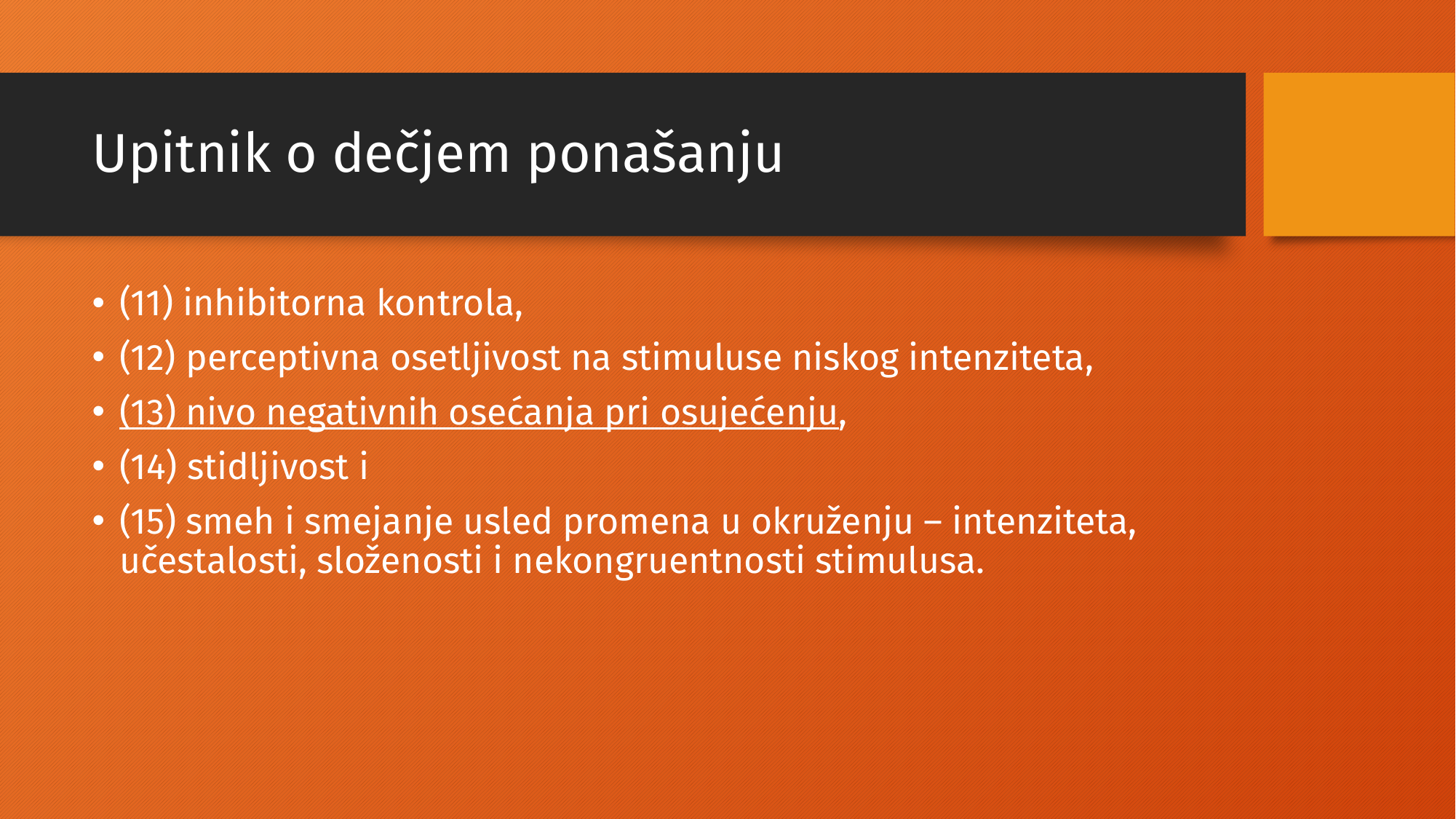

# Upitnik o dečjem ponašanju
(11) inhibitorna kontrola,
(12) perceptivna osetljivost na stimuluse niskog intenziteta,
(13) nivo negativnih osećanja pri osujećenju,
(14) stidljivost i
(15) smeh i smejanje usled promena u okruženju – intenziteta, učestalosti, složenosti i nekongruentnosti stimulusa.